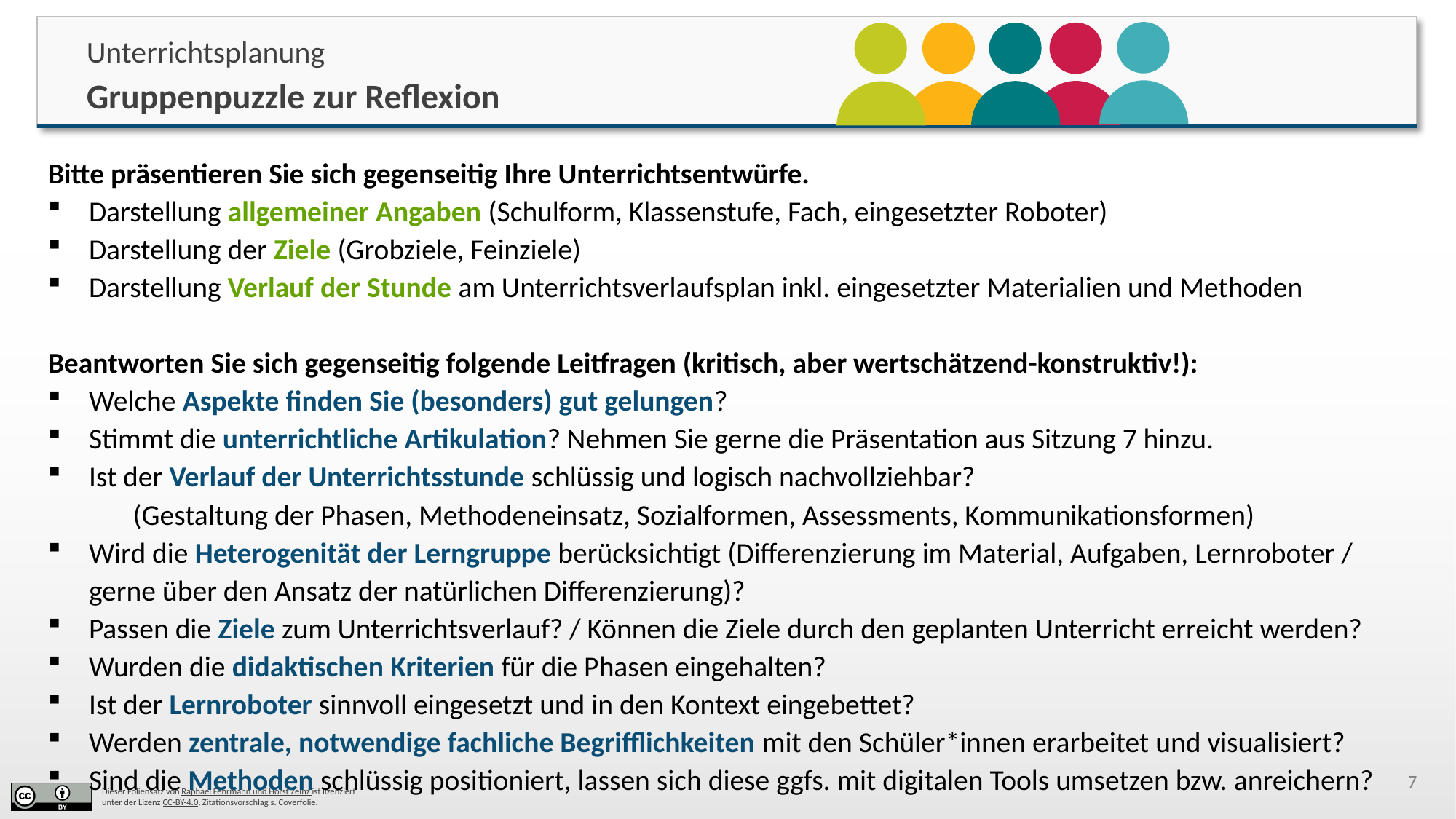

Unterrichtsplanung
   Gruppenpuzzle zur Reflexion

Bitte präsentieren Sie sich gegenseitig Ihre Unterrichtsentwürfe.
Darstellung allgemeiner Angaben (Schulform, Klassenstufe, Fach, eingesetzter Roboter)
Darstellung der Ziele (Grobziele, Feinziele)
Darstellung Verlauf der Stunde am Unterrichtsverlaufsplan inkl. eingesetzter Materialien und Methoden

Beantworten Sie sich gegenseitig folgende Leitfragen (kritisch, aber wertschätzend-konstruktiv!):
Welche Aspekte finden Sie (besonders) gut gelungen?
Stimmt die unterrichtliche Artikulation? Nehmen Sie gerne die Präsentation aus Sitzung 7 hinzu.
Ist der Verlauf der Unterrichtsstunde schlüssig und logisch nachvollziehbar?
             (Gestaltung der Phasen, Methodeneinsatz, Sozialformen, Assessments, Kommunikationsformen)
Wird die Heterogenität der Lerngruppe berücksichtigt (Differenzierung im Material, Aufgaben, Lernroboter / gerne über den Ansatz der natürlichen Differenzierung)?
Passen die Ziele zum Unterrichtsverlauf? / Können die Ziele durch den geplanten Unterricht erreicht werden?
Wurden die didaktischen Kriterien für die Phasen eingehalten?
Ist der Lernroboter sinnvoll eingesetzt und in den Kontext eingebettet?
Werden zentrale, notwendige fachliche Begrifflichkeiten mit den Schüler*innen erarbeitet und visualisiert?
Sind die Methoden schlüssig positioniert, lassen sich diese ggfs. mit digitalen Tools umsetzen bzw. anreichern?

7